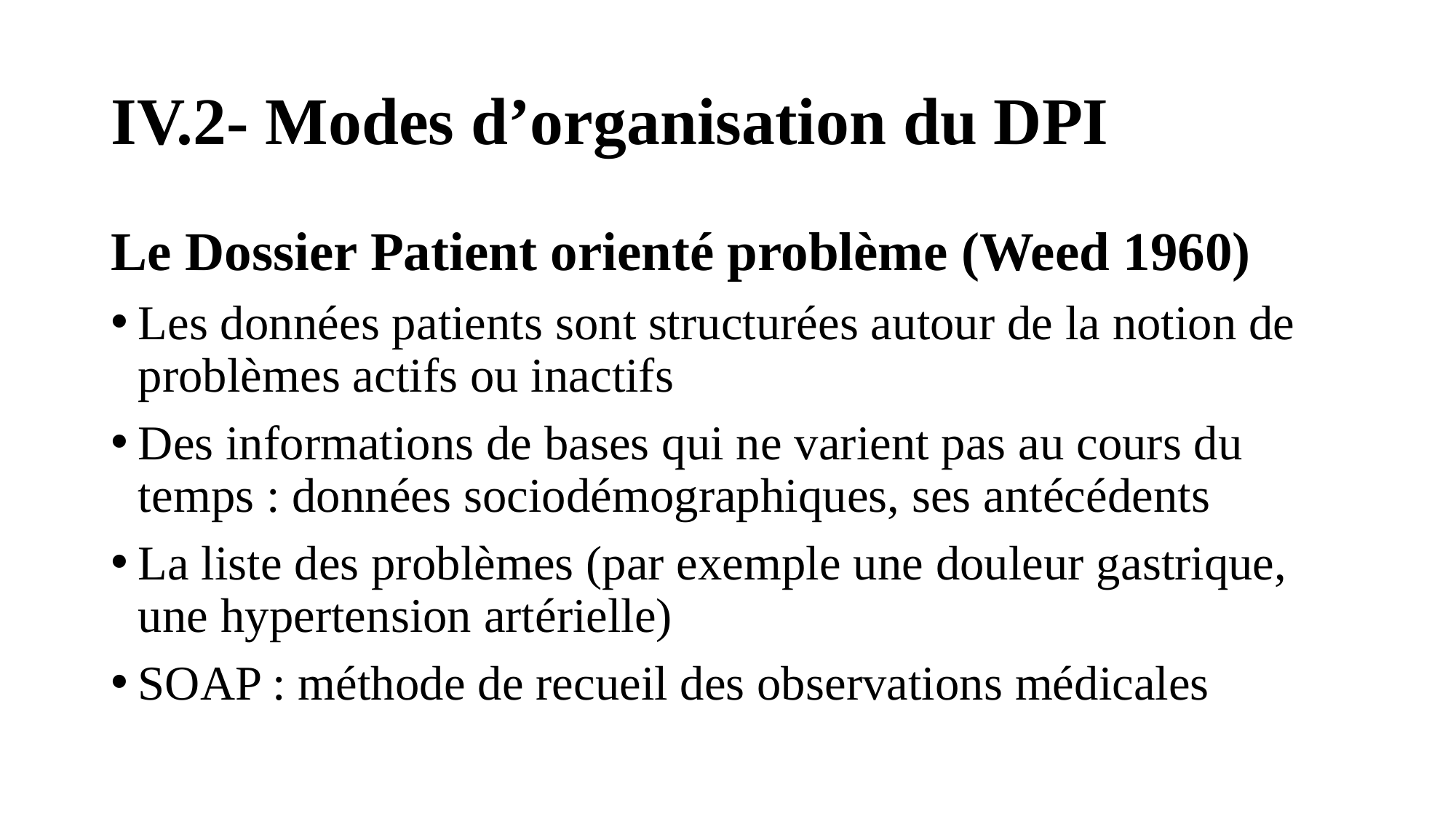

# IV.2- Modes d’organisation du DPI
Le Dossier Patient orienté problème (Weed 1960)
Les données patients sont structurées autour de la notion de problèmes actifs ou inactifs
Des informations de bases qui ne varient pas au cours du temps : données sociodémographiques, ses antécédents
La liste des problèmes (par exemple une douleur gastrique, une hypertension artérielle)
SOAP : méthode de recueil des observations médicales